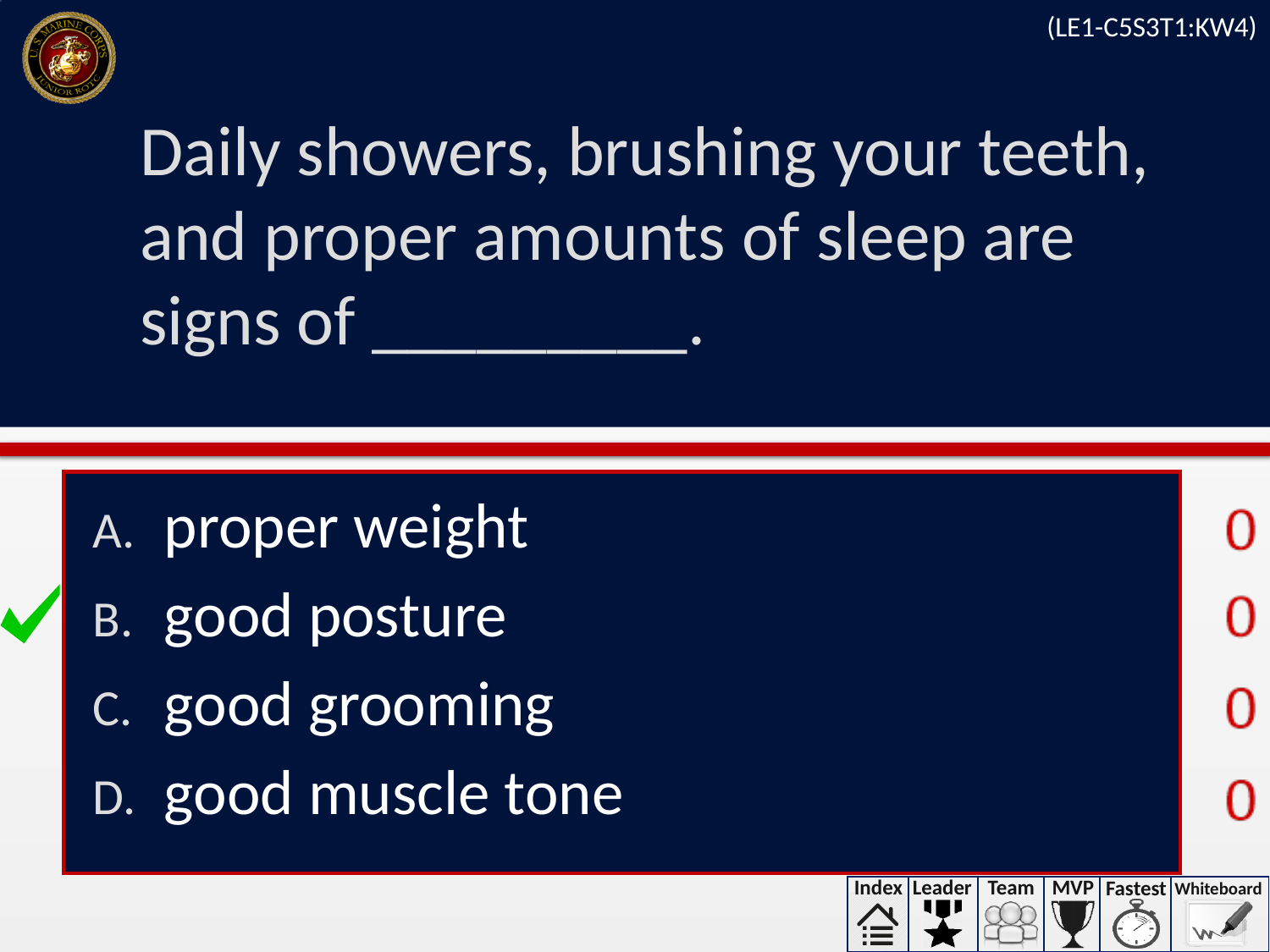

(LE1-C5S3T1:KW4)
# Daily showers, brushing your teeth, and proper amounts of sleep are signs of _________.

proper weight
good posture
good grooming
good muscle tone